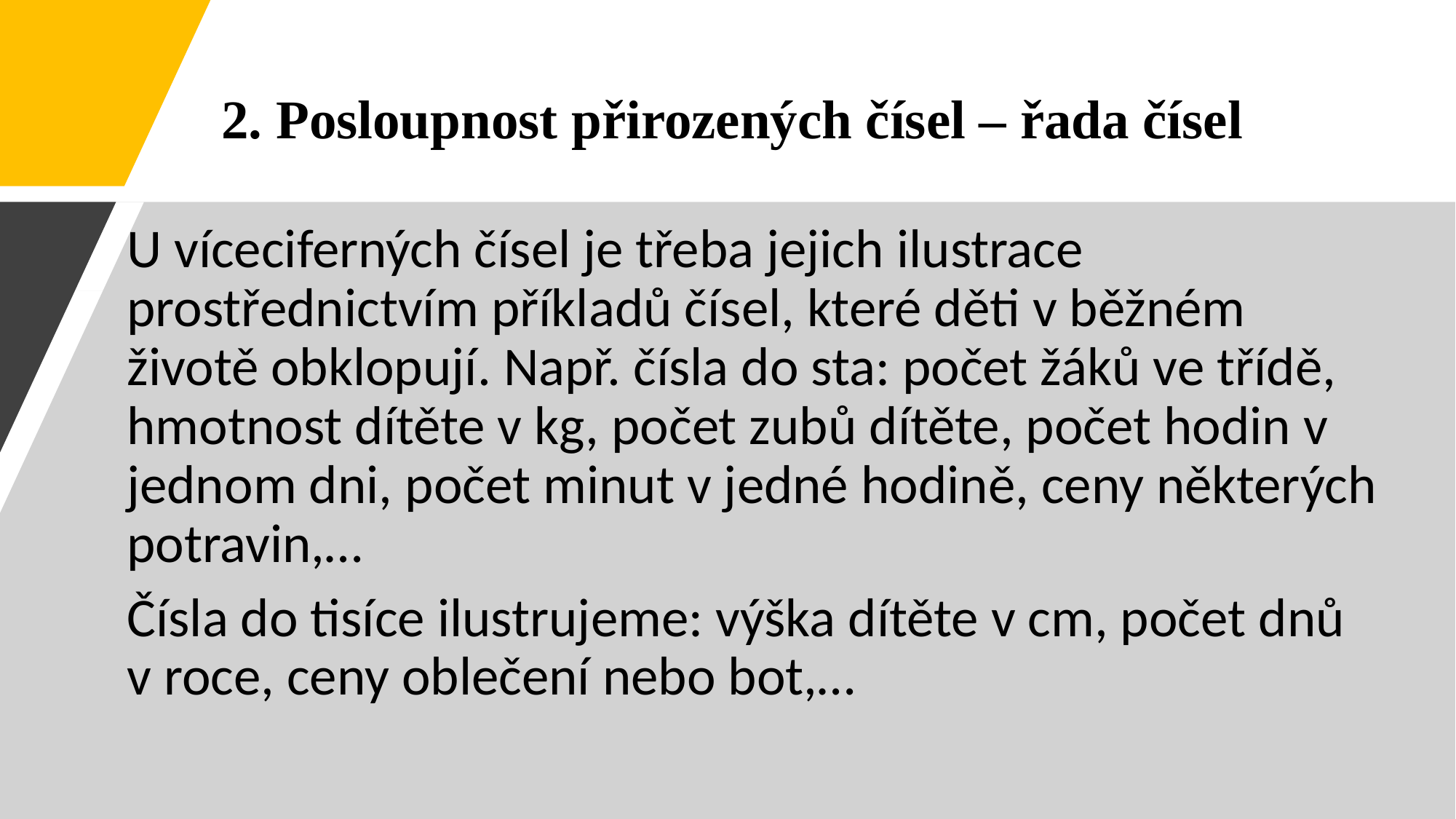

2. Posloupnost přirozených čísel – řada čísel

U víceciferných čísel je třeba jejich ilustrace prostřednictvím příkladů čísel, které děti v běžném životě obklopují. Např. čísla do sta: počet žáků ve třídě, hmotnost dítěte v kg, počet zubů dítěte, počet hodin v jednom dni, počet minut v jedné hodině, ceny některých potravin,…
Čísla do tisíce ilustrujeme: výška dítěte v cm, počet dnů v roce, ceny oblečení nebo bot,…